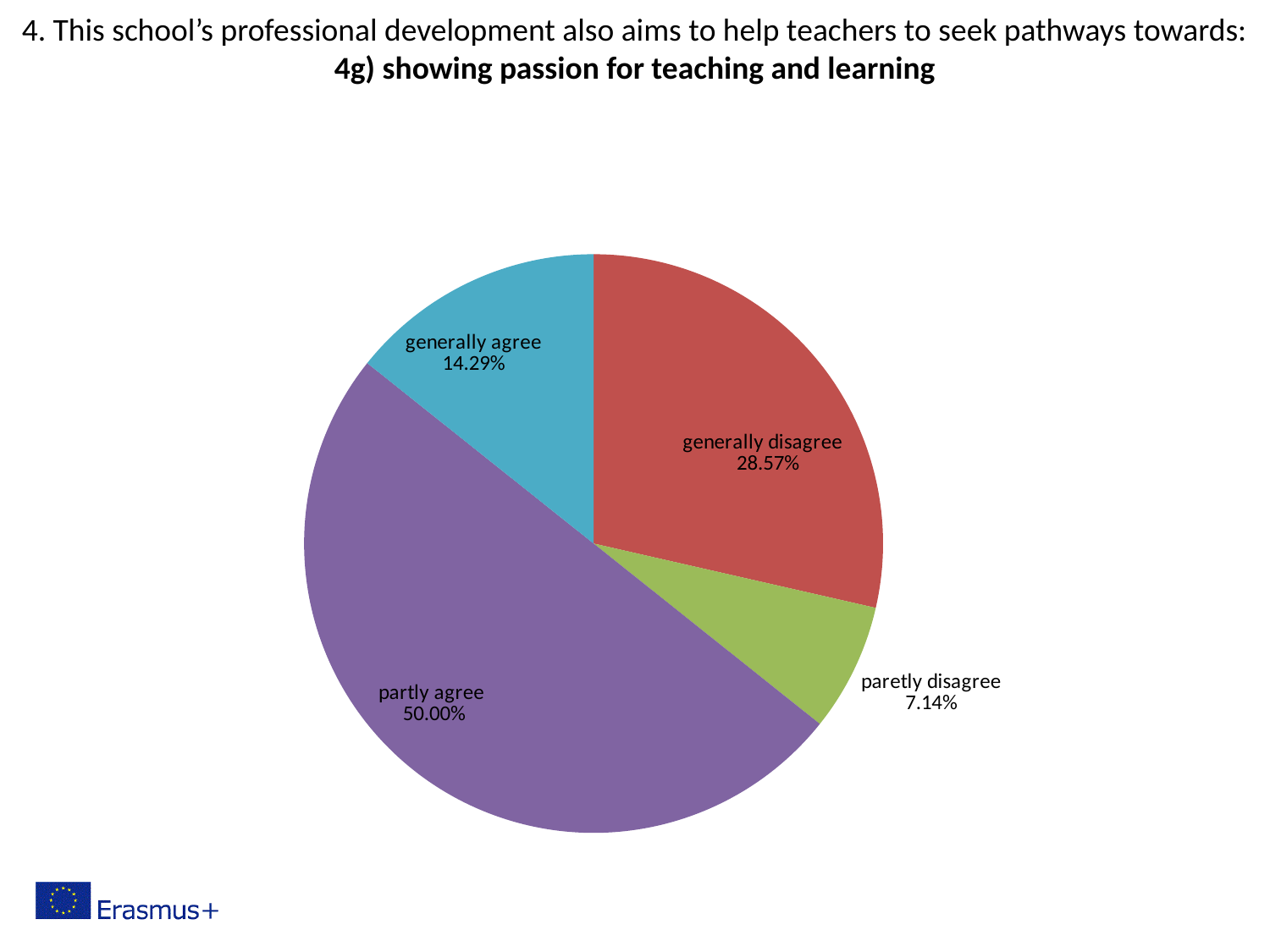

4. This school’s professional development also aims to help teachers to seek pathways towards: 4g) showing passion for teaching and learning

### Chart

| Category |  |
|---|---|
| strongly disagree  | 0.0 |
| generally disagree   | 0.2857142857142857 |
| paretly disagree | 0.07142857142857142 |
| partly agree  | 0.5 |
| generally agree | 0.14285714285714285 |
| strongly agree  | 0.0 |